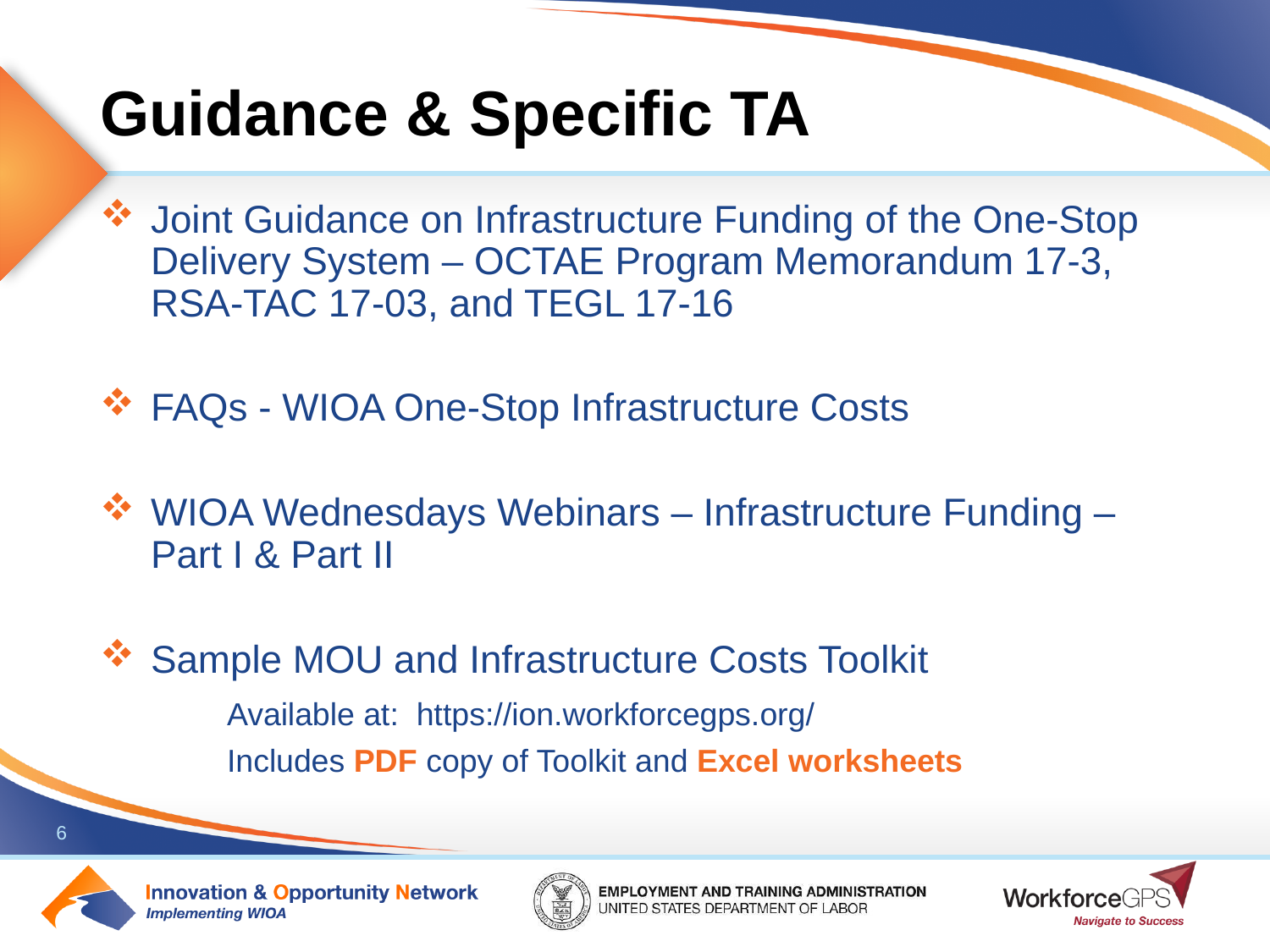

# Guidance & Specific TA
Joint Guidance on Infrastructure Funding of the One-Stop Delivery System – OCTAE Program Memorandum 17-3, RSA-TAC 17-03, and TEGL 17-16

FAQs - WIOA One-Stop Infrastructure Costs

WIOA Wednesdays Webinars – Infrastructure Funding – Part I & Part II

Sample MOU and Infrastructure Costs Toolkit
	Available at:  https://ion.workforcegps.org/
	Includes PDF copy of Toolkit and Excel worksheets